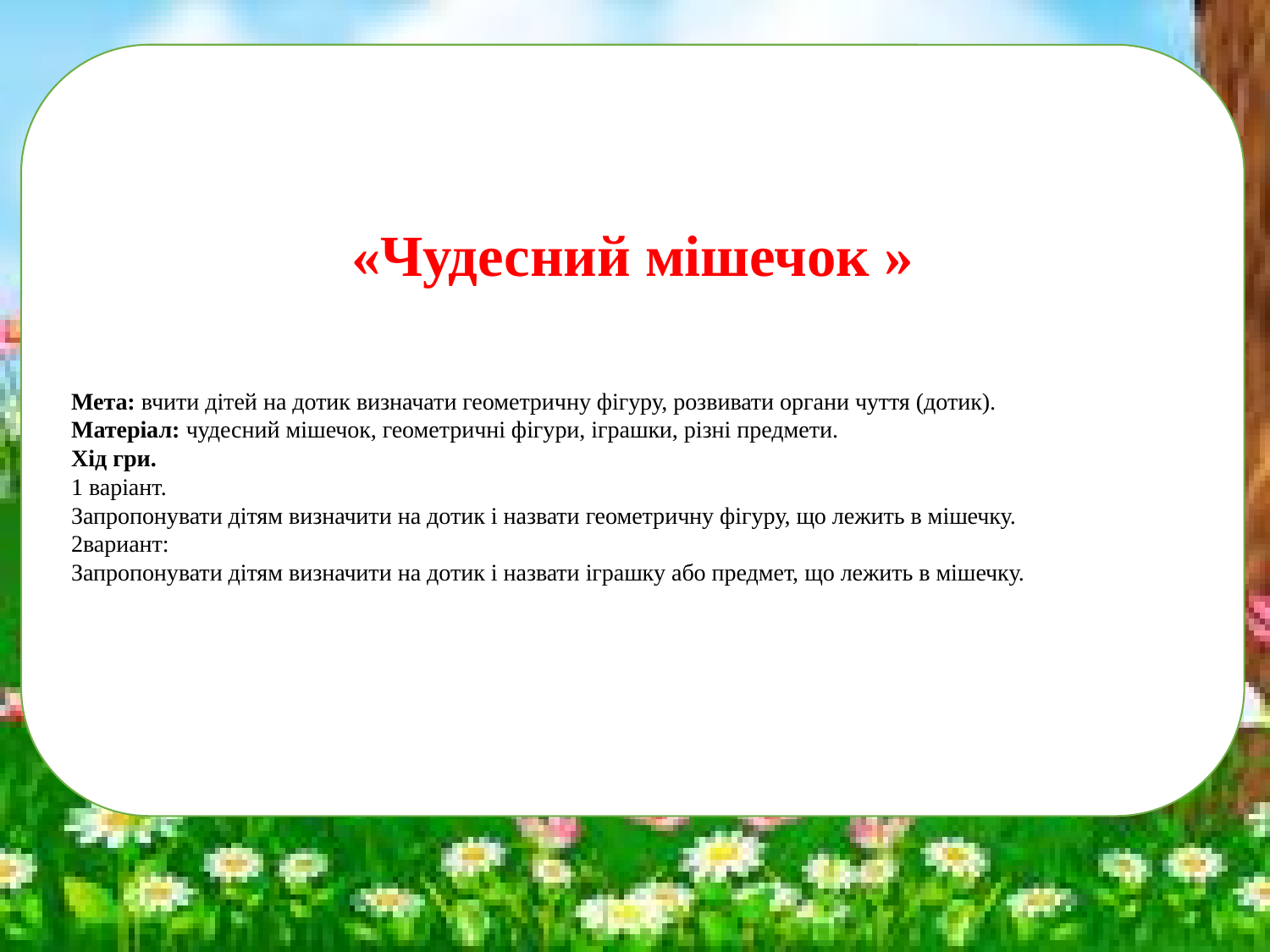

«Чудесний мішечок »

Мета: вчити дітей на дотик визначати геометричну фігуру, розвивати органи чуття (дотик).
Матеріал: чудесний мішечок, геометричні фігури, іграшки, різні предмети.
Хід гри.
1 варіант.
Запропонувати дітям визначити на дотик і назвати геометричну фігуру, що лежить в мішечку.
2вариант:
Запропонувати дітям визначити на дотик і назвати іграшку або предмет, що лежить в мішечку.